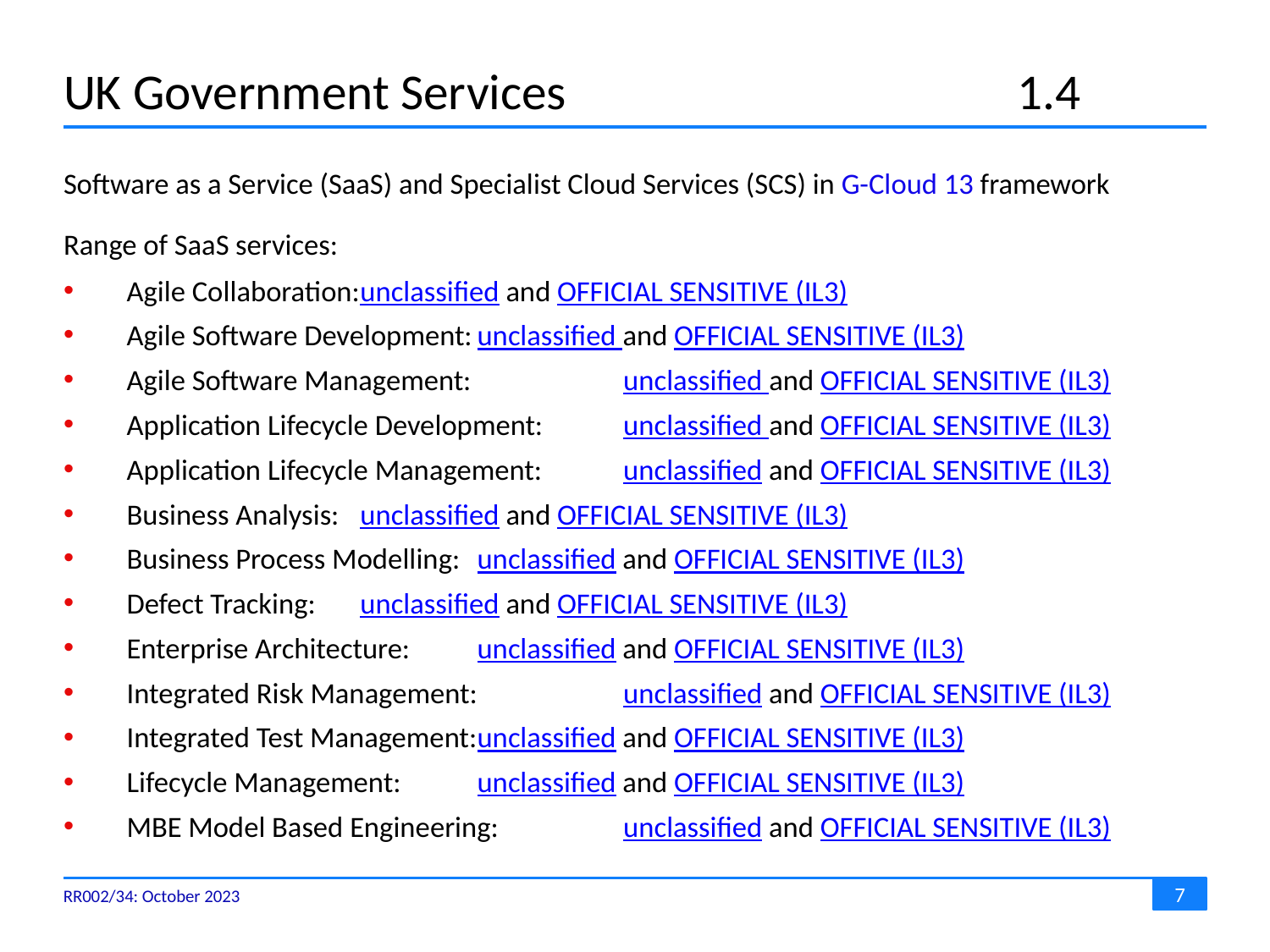

# UK Government Services	1.4
Software as a Service (SaaS) and Specialist Cloud Services (SCS) in G-Cloud 13 framework
Range of SaaS services:
Agile Collaboration:		unclassified and OFFICIAL SENSITIVE (IL3)
Agile Software Development:	unclassified and OFFICIAL SENSITIVE (IL3)
Agile Software Management: 	unclassified and OFFICIAL SENSITIVE (IL3)
Application Lifecycle Development:	unclassified and OFFICIAL SENSITIVE (IL3)
Application Lifecycle Management:	unclassified and OFFICIAL SENSITIVE (IL3)
Business Analysis:		unclassified and OFFICIAL SENSITIVE (IL3)
Business Process Modelling:	unclassified and OFFICIAL SENSITIVE (IL3)
Defect Tracking:		unclassified and OFFICIAL SENSITIVE (IL3)
Enterprise Architecture:		unclassified and OFFICIAL SENSITIVE (IL3)
Integrated Risk Management:	unclassified and OFFICIAL SENSITIVE (IL3)
Integrated Test Management:	unclassified and OFFICIAL SENSITIVE (IL3)
Lifecycle Management:		unclassified and OFFICIAL SENSITIVE (IL3)
MBE Model Based Engineering:	unclassified and OFFICIAL SENSITIVE (IL3)